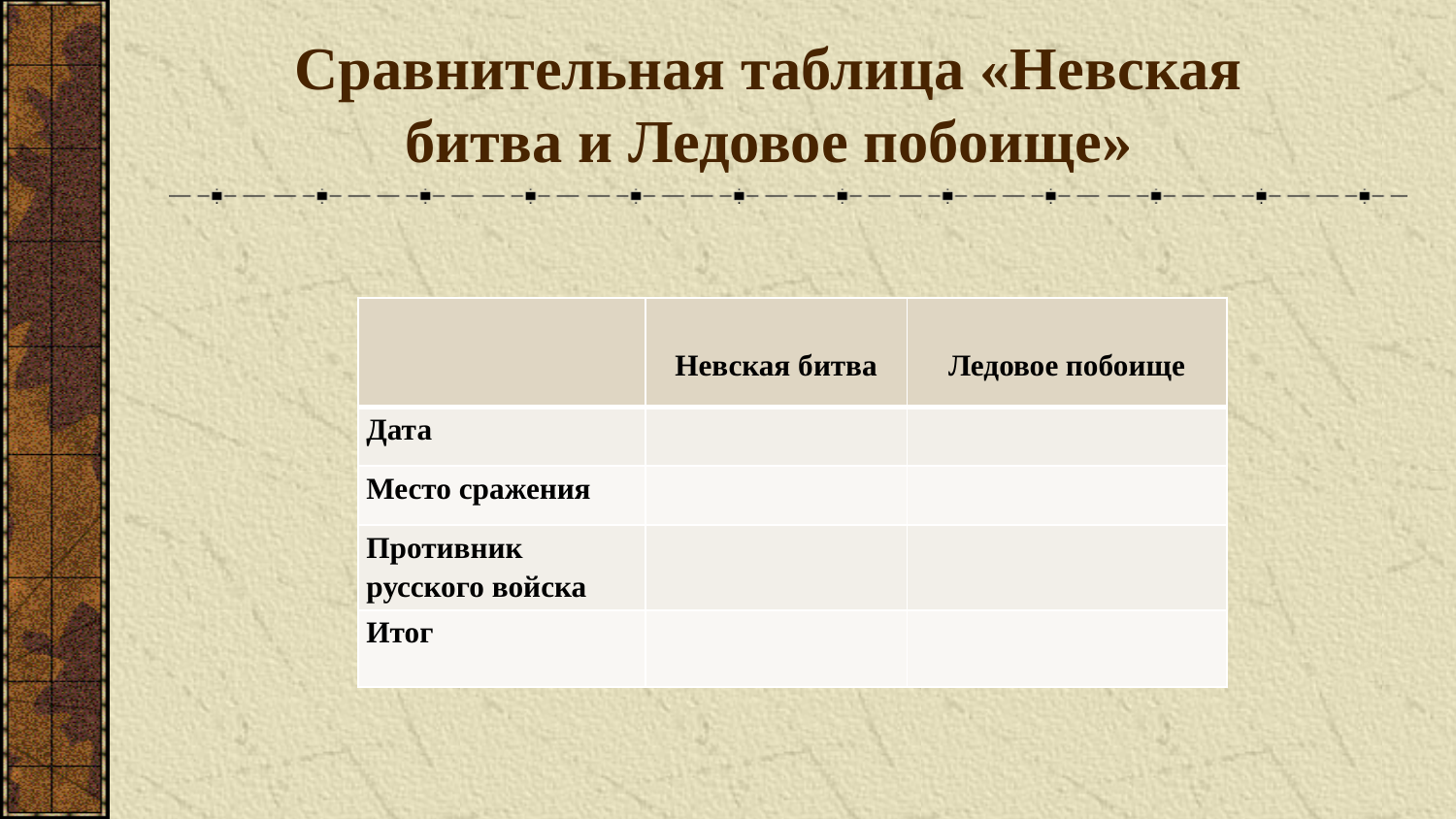

# Сравнительная таблица «Невская битва и Ледовое побоище»
|  | Невская битва | Ледовое побоище |
| --- | --- | --- |
| Дата |  |  |
| Место сражения |  |  |
| Противник русского войска |  |  |
| Итог |  |  |